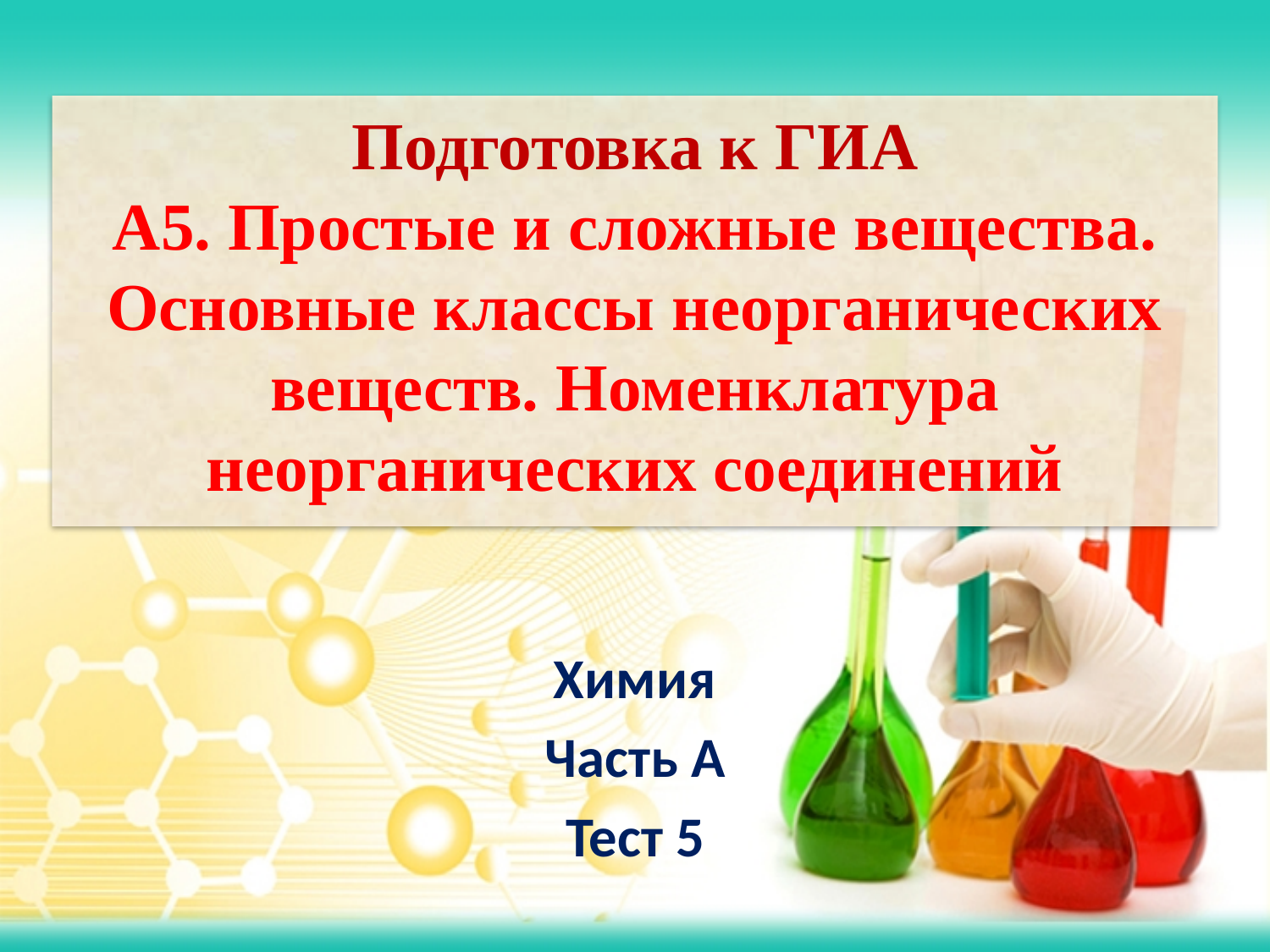

Подготовка к ГИА
А5. Простые и сложные вещества. Основные классы неорганических веществ. Номенклатура неорганических соединений
Химия
Часть А
Тест 5